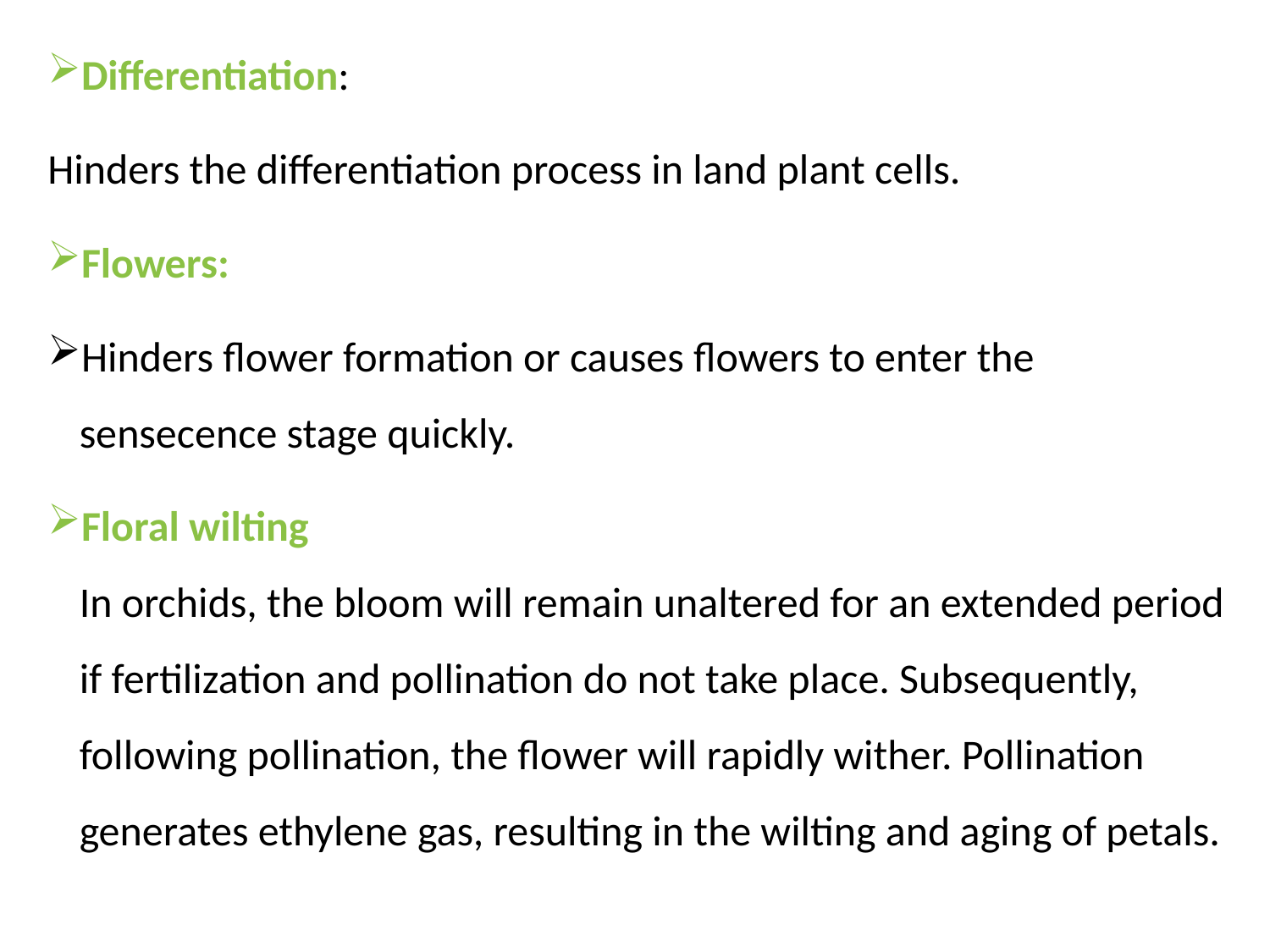

Differentiation:
Hinders the differentiation process in land plant cells.
Flowers:
Hinders flower formation or causes flowers to enter the sensecence stage quickly.
Floral wilting
In orchids, the bloom will remain unaltered for an extended period if fertilization and pollination do not take place. Subsequently, following pollination, the flower will rapidly wither. Pollination generates ethylene gas, resulting in the wilting and aging of petals.